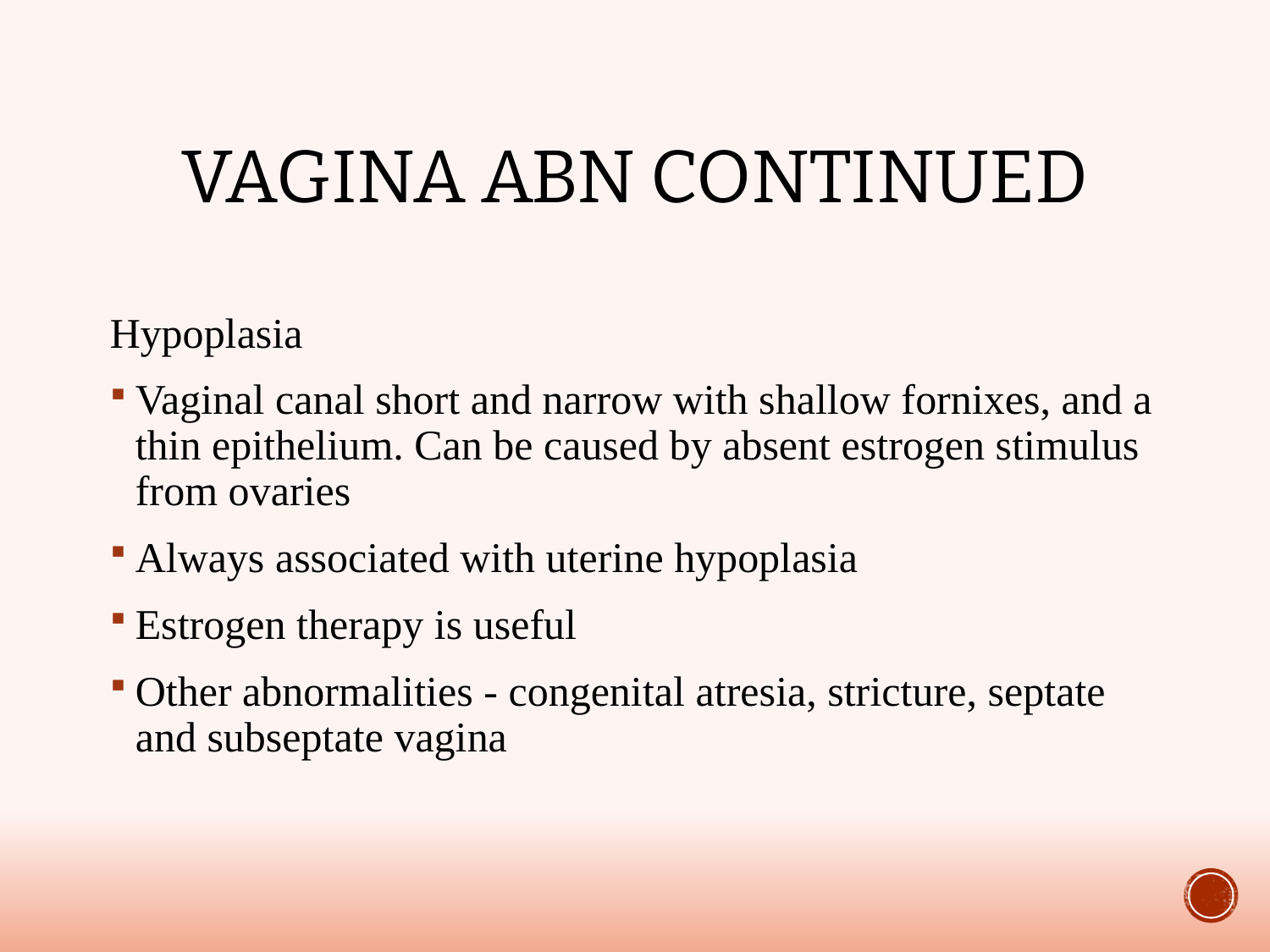

# Vagina abn continued

Hypoplasia
Vaginal canal short and narrow with shallow fornixes, and a thin epithelium. Can be caused by absent estrogen stimulus from ovaries
Always associated with uterine hypoplasia
Estrogen therapy is useful
Other abnormalities - congenital atresia, stricture, septate and subseptate vagina